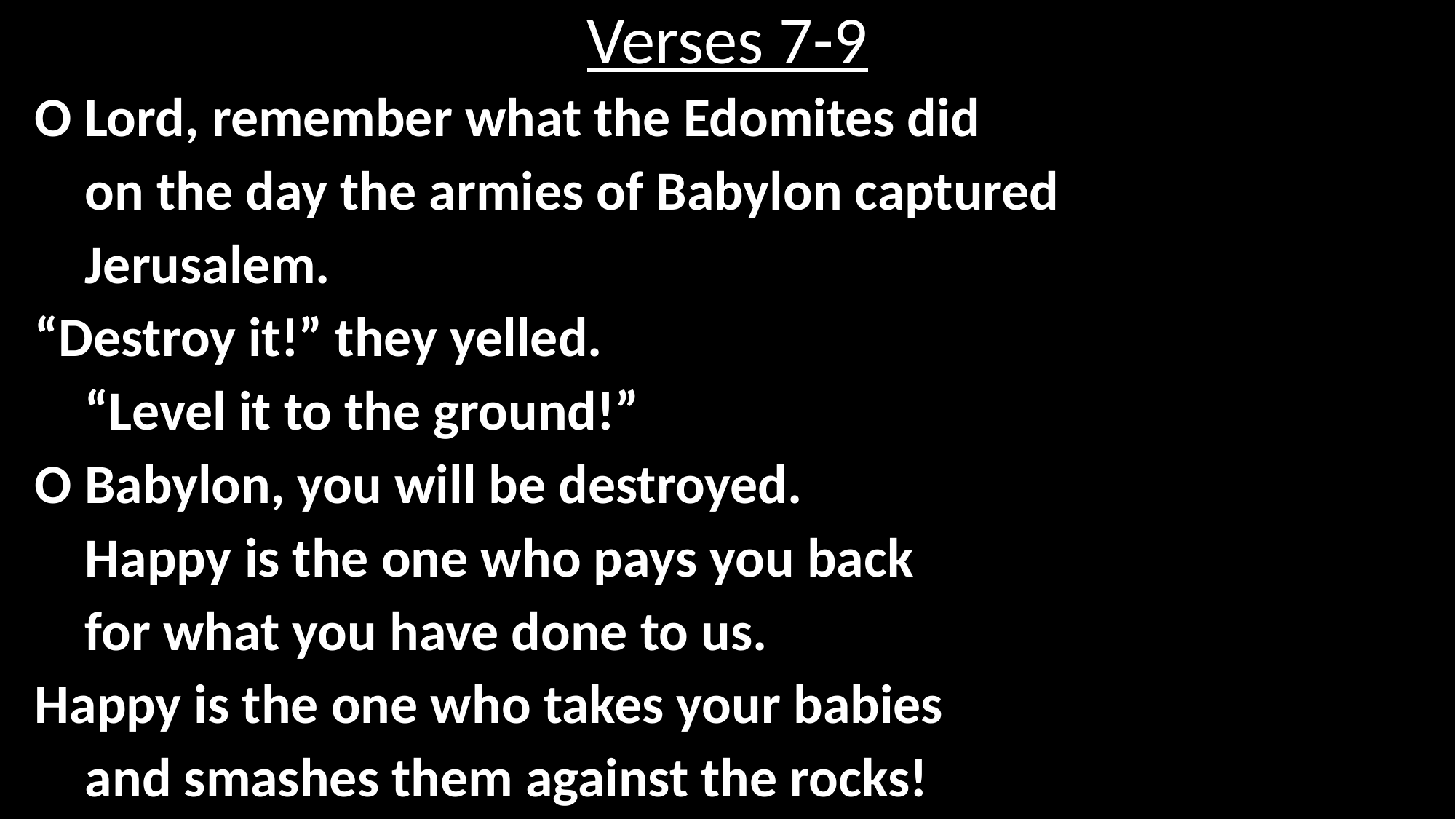

# Verses 7-9
O Lord, remember what the Edomites did
    on the day the armies of Babylon captured
    Jerusalem.
“Destroy it!” they yelled.
    “Level it to the ground!”
O Babylon, you will be destroyed.
    Happy is the one who pays you back
    for what you have done to us.
Happy is the one who takes your babies
    and smashes them against the rocks!